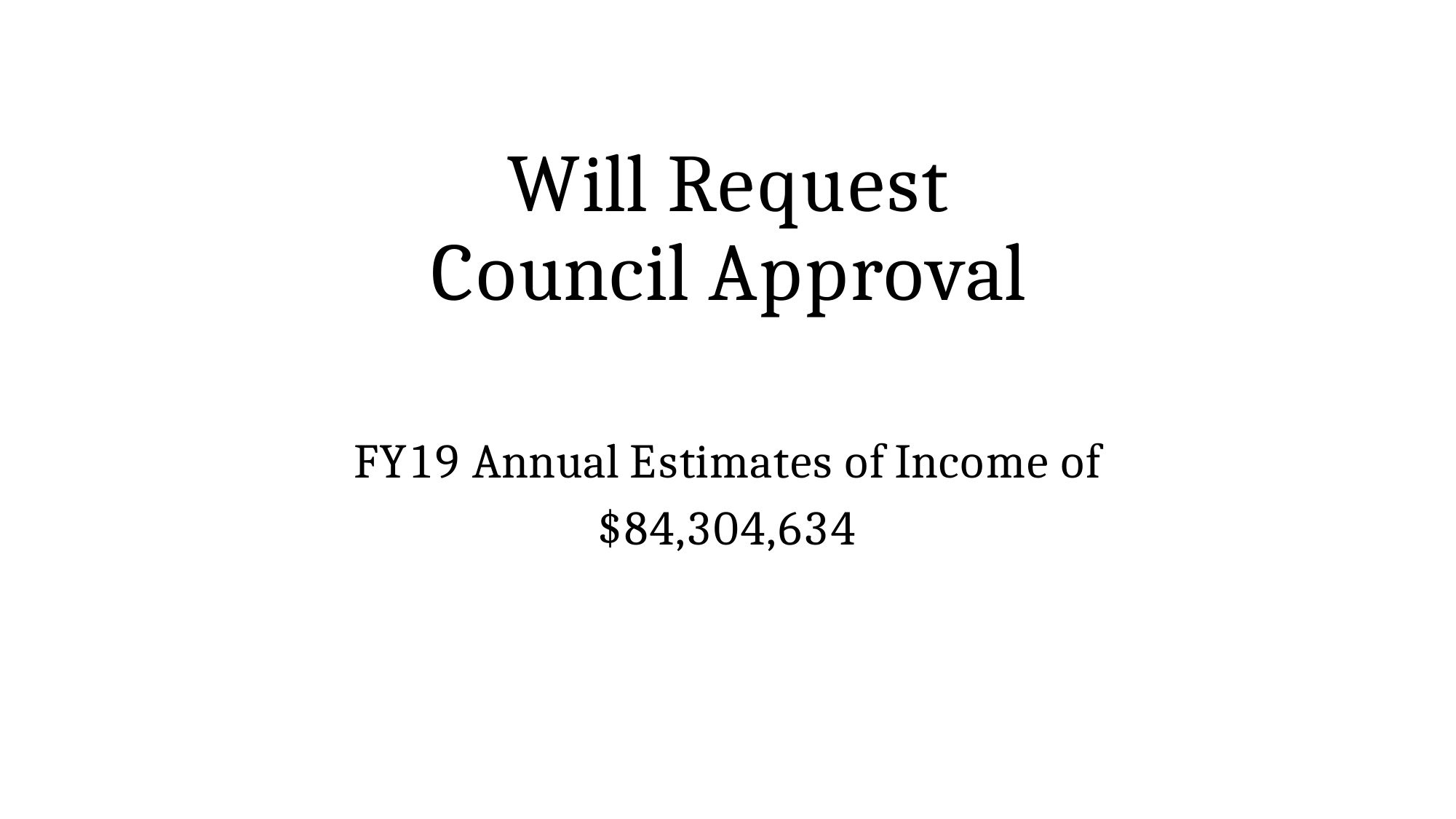

# Will Request Council Approval
FY19 Annual Estimates of Income of
$84,304,634